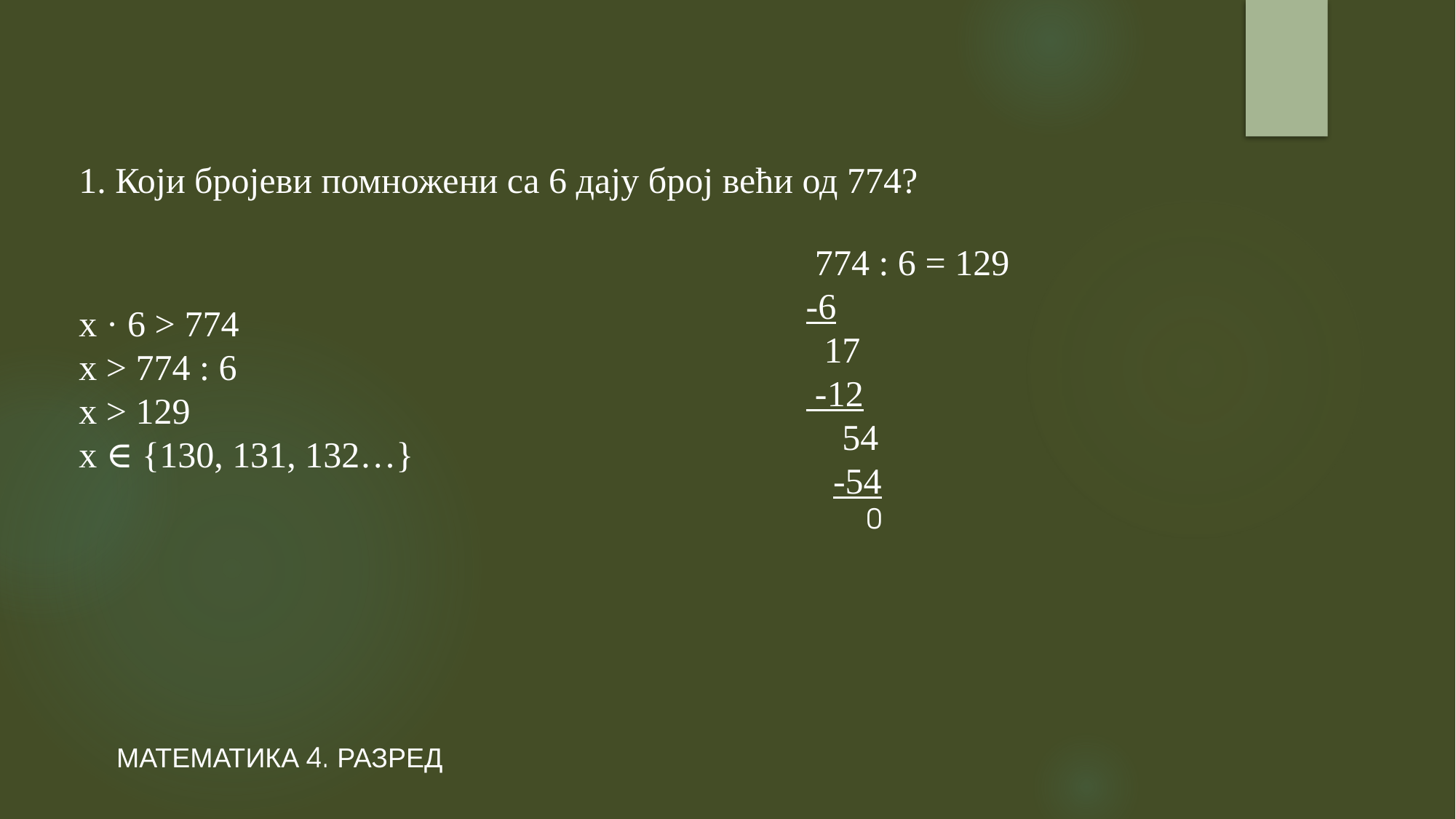

# Задаци са неједначинама
1. Који бројеви помножени са 6 дају број већи од 774?
 774 : 6 = 129
-6
  17
 -12
    54
   -54
        0
х · 6 > 774
x > 774 : 6
x > 129
x ∈ {130, 131, 132…}

МАТЕМАТИКА 4. РАЗРЕД